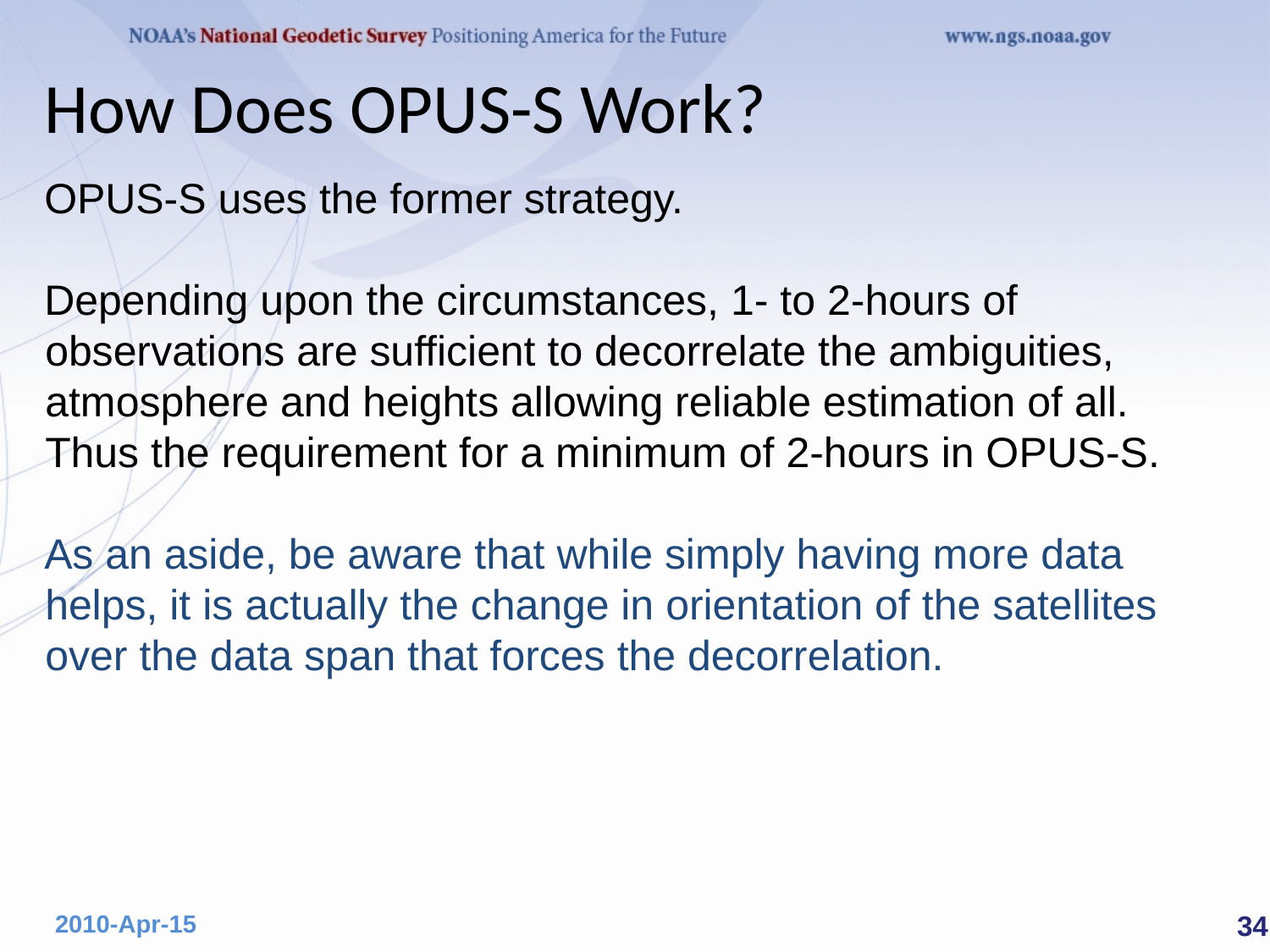

# How Does OPUS-S Work?
OPUS-S uses the former strategy.

Depending upon the circumstances, 1- to 2-hours of observations are sufficient to decorrelate the ambiguities, atmosphere and heights allowing reliable estimation of all. Thus the requirement for a minimum of 2-hours in OPUS-S.

As an aside, be aware that while simply having more data helps, it is actually the change in orientation of the satellites over the data span that forces the decorrelation.

 34

2010-Apr-15